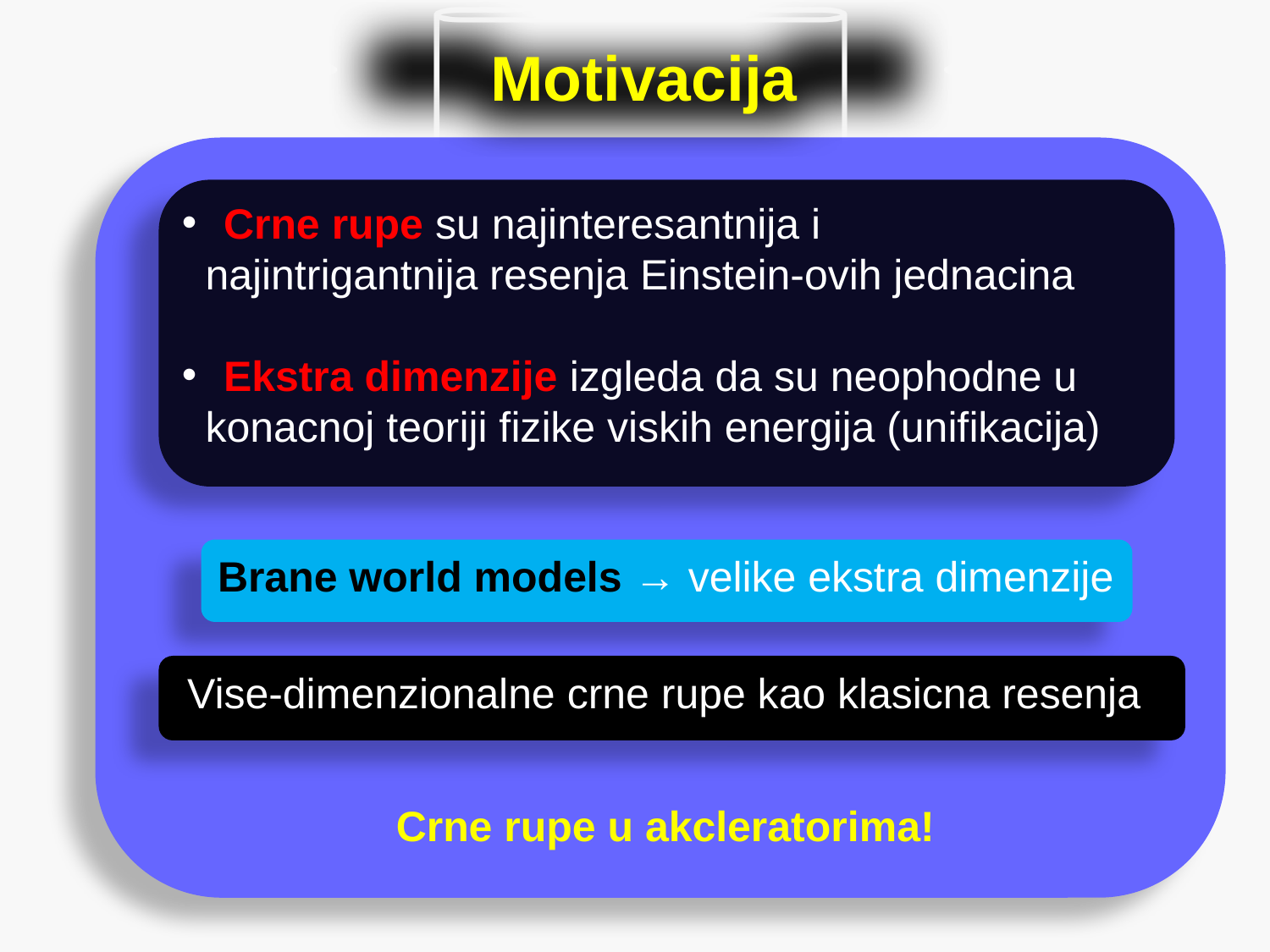

Motivacija

 Crne rupe su najinteresantnija i
  najintrigantnija resenja Einstein-ovih jednacina

 Ekstra dimenzije izgleda da su neophodne u
  konacnoj teoriji fizike viskih energija (unifikacija)
Brane world models → velike ekstra dimenzije
 Vise-dimenzionalne crne rupe kao klasicna resenja

Crne rupe u akcleratorima!